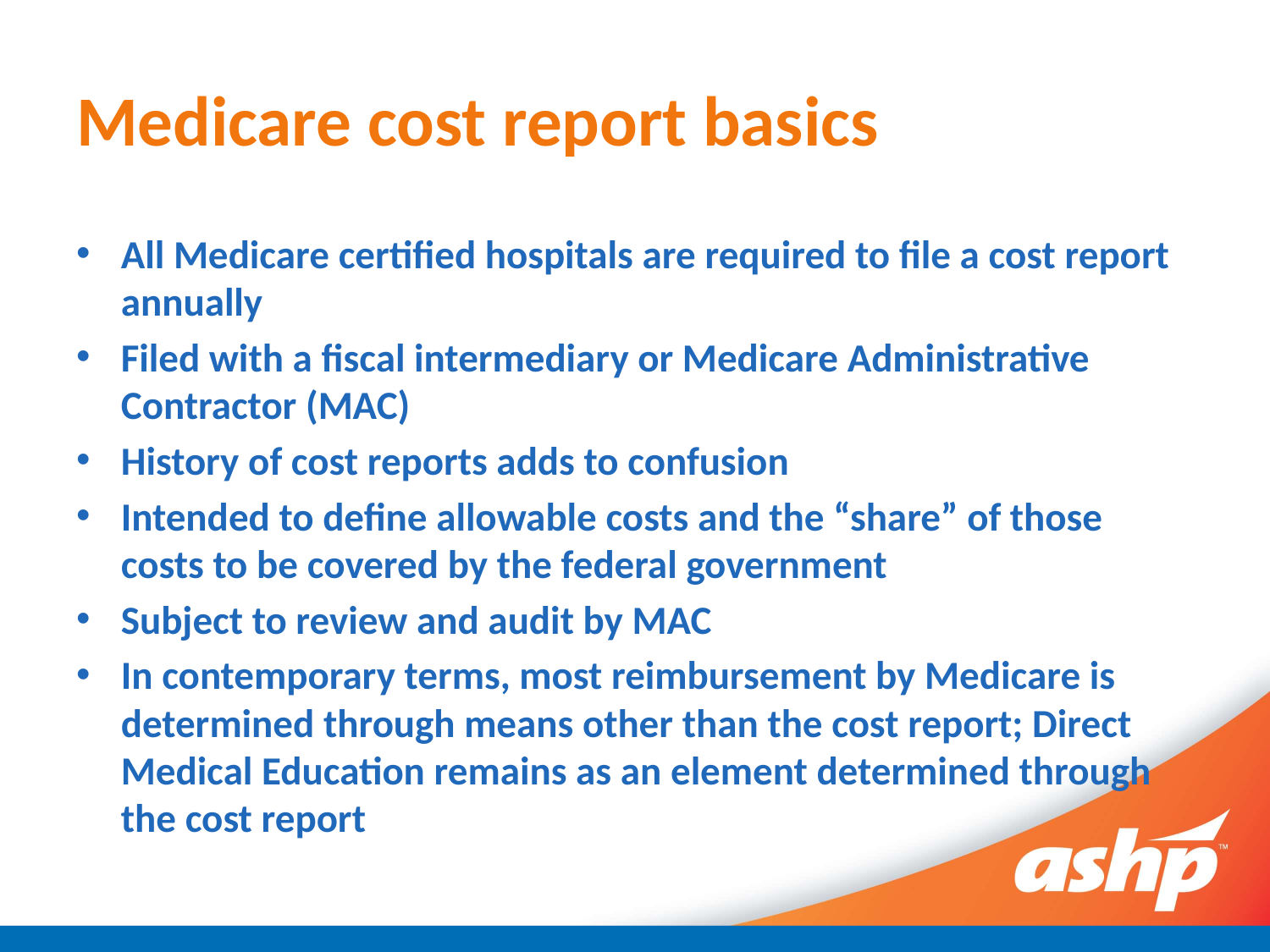

# Medicare cost report basics
All Medicare certified hospitals are required to file a cost report annually
Filed with a fiscal intermediary or Medicare Administrative Contractor (MAC)
History of cost reports adds to confusion
Intended to define allowable costs and the “share” of those costs to be covered by the federal government
Subject to review and audit by MAC
In contemporary terms, most reimbursement by Medicare is determined through means other than the cost report; Direct Medical Education remains as an element determined through the cost report